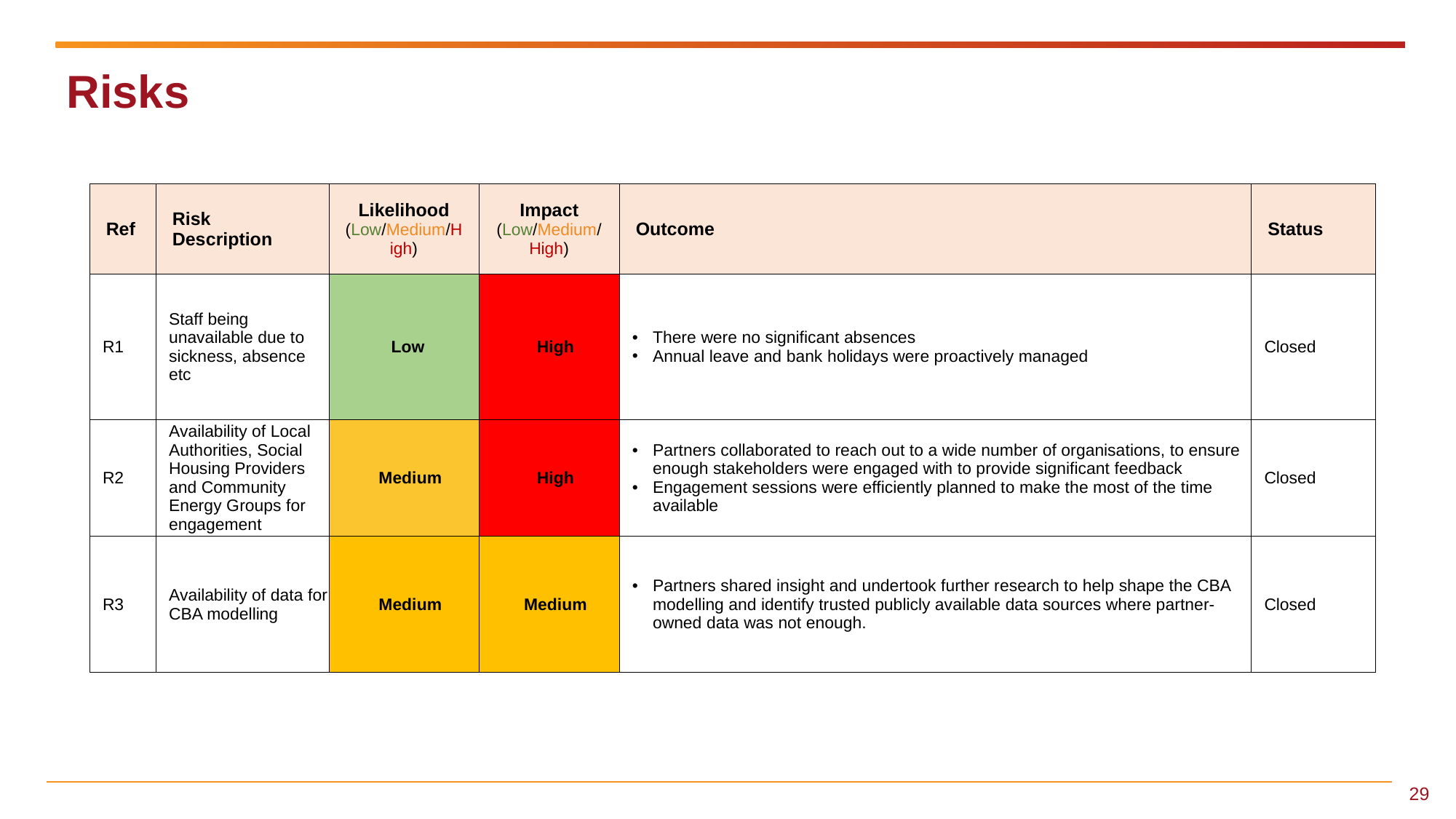

# Risks
| Ref | Risk Description | Likelihood (Low/Medium/High) | Impact (Low/Medium/High) | Outcome | Status |
| --- | --- | --- | --- | --- | --- |
| R1 | Staff being unavailable due to sickness, absence etc | Low | High | There were no significant absences Annual leave and bank holidays were proactively managed | Closed |
| R2 | Availability of Local Authorities, Social Housing Providers and Community Energy Groups for engagement | Medium | High | Partners collaborated to reach out to a wide number of organisations, to ensure enough stakeholders were engaged with to provide significant feedback Engagement sessions were efficiently planned to make the most of the time available | Closed |
| R3 | Availability of data for CBA modelling | Medium | Medium | Partners shared insight and undertook further research to help shape the CBA modelling and identify trusted publicly available data sources where partner-owned data was not enough. | Closed |